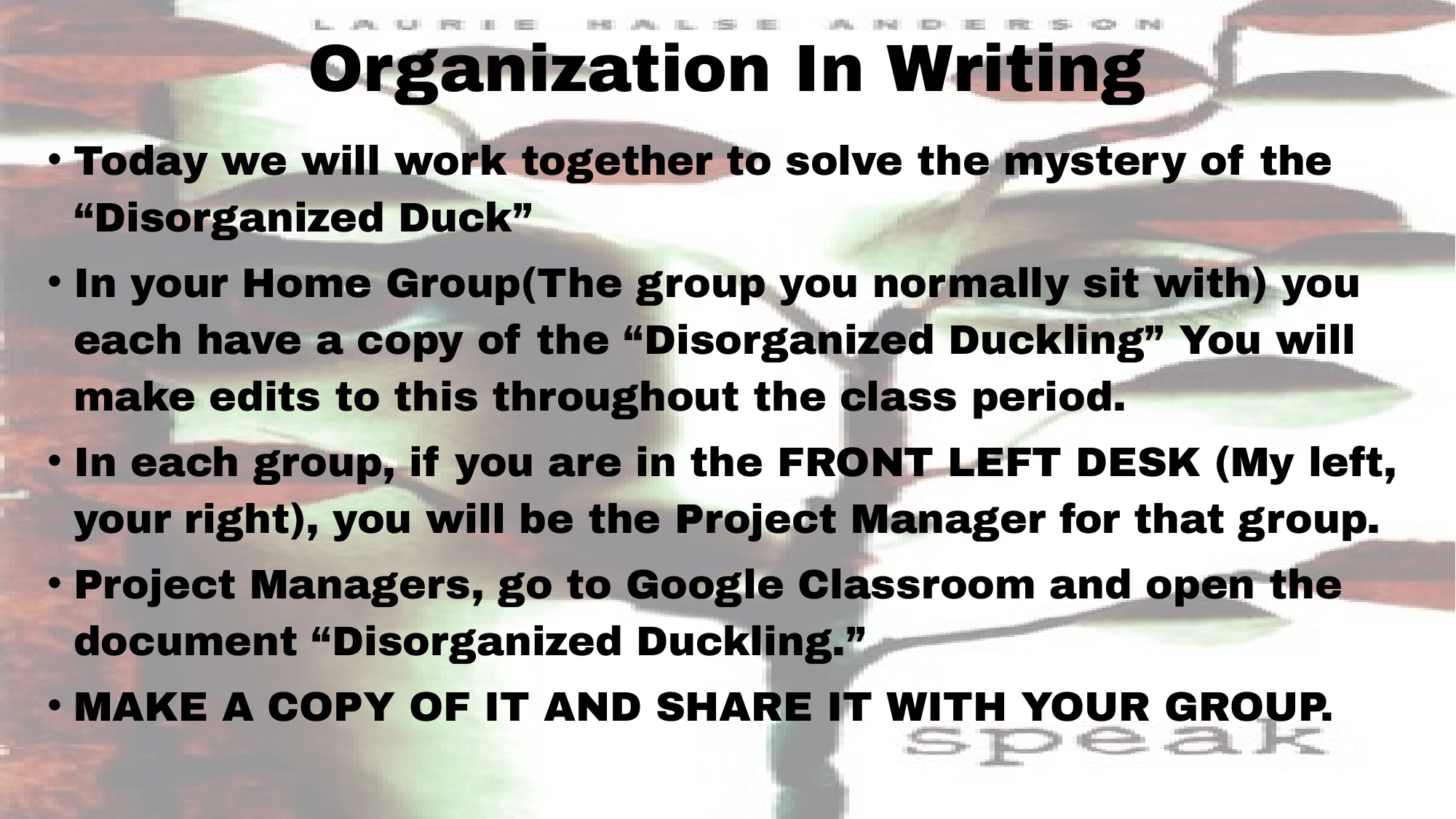

# Organization In Writing
Today we will work together to solve the mystery of the “Disorganized Duck”
In your Home Group(The group you normally sit with) you each have a copy of the “Disorganized Duckling” You will make edits to this throughout the class period.
In each group, if you are in the FRONT LEFT DESK (My left, your right), you will be the Project Manager for that group.
Project Managers, go to Google Classroom and open the document “Disorganized Duckling.”
MAKE A COPY OF IT AND SHARE IT WITH YOUR GROUP.